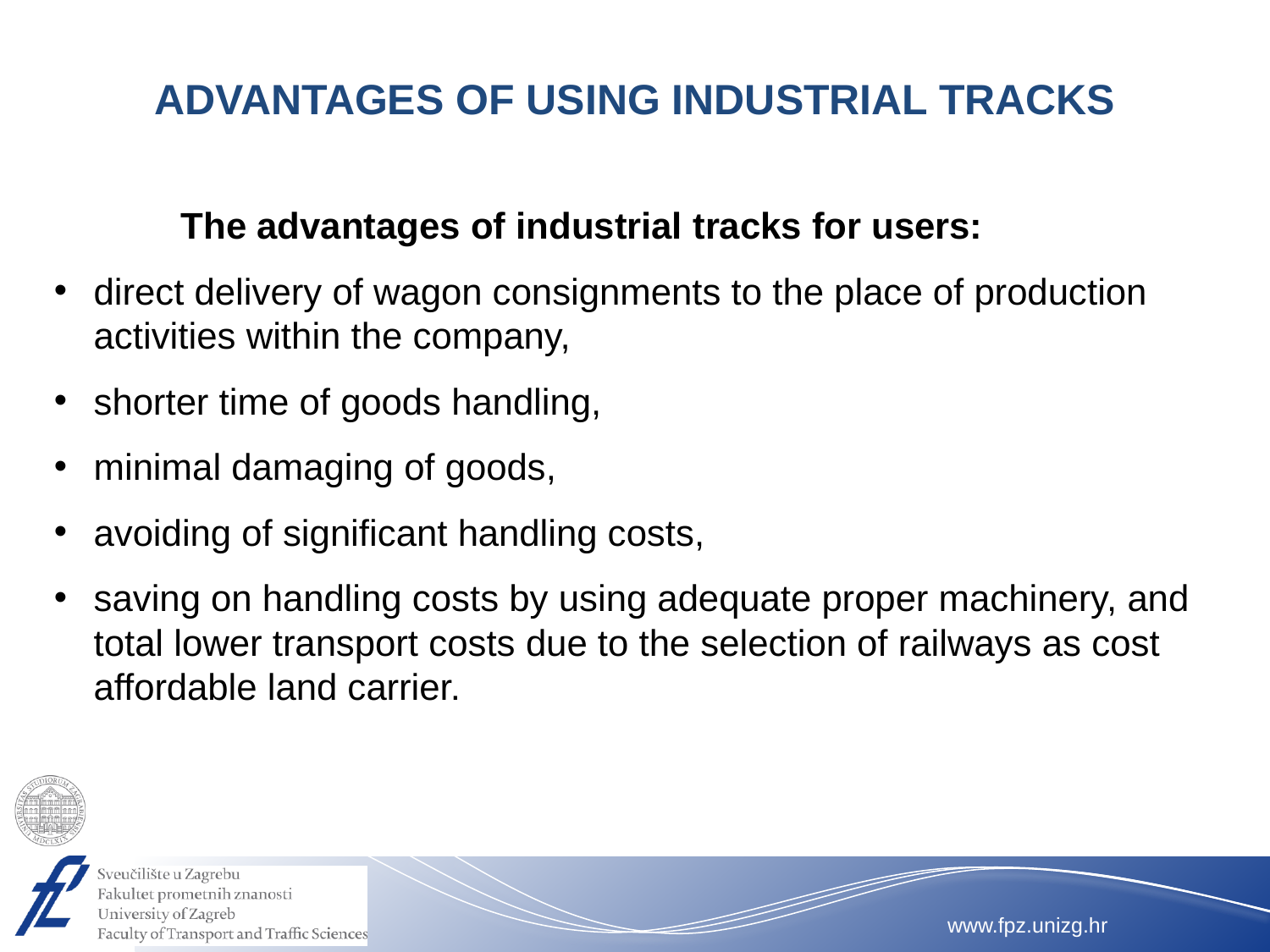

ADVANTAGES OF USING INDUSTRIAL TRACKS
	The advantages of industrial tracks for users:
direct delivery of wagon consignments to the place of production activities within the company,
shorter time of goods handling,
minimal damaging of goods,
avoiding of significant handling costs,
saving on handling costs by using adequate proper machinery, and total lower transport costs due to the selection of railways as cost affordable land carrier.